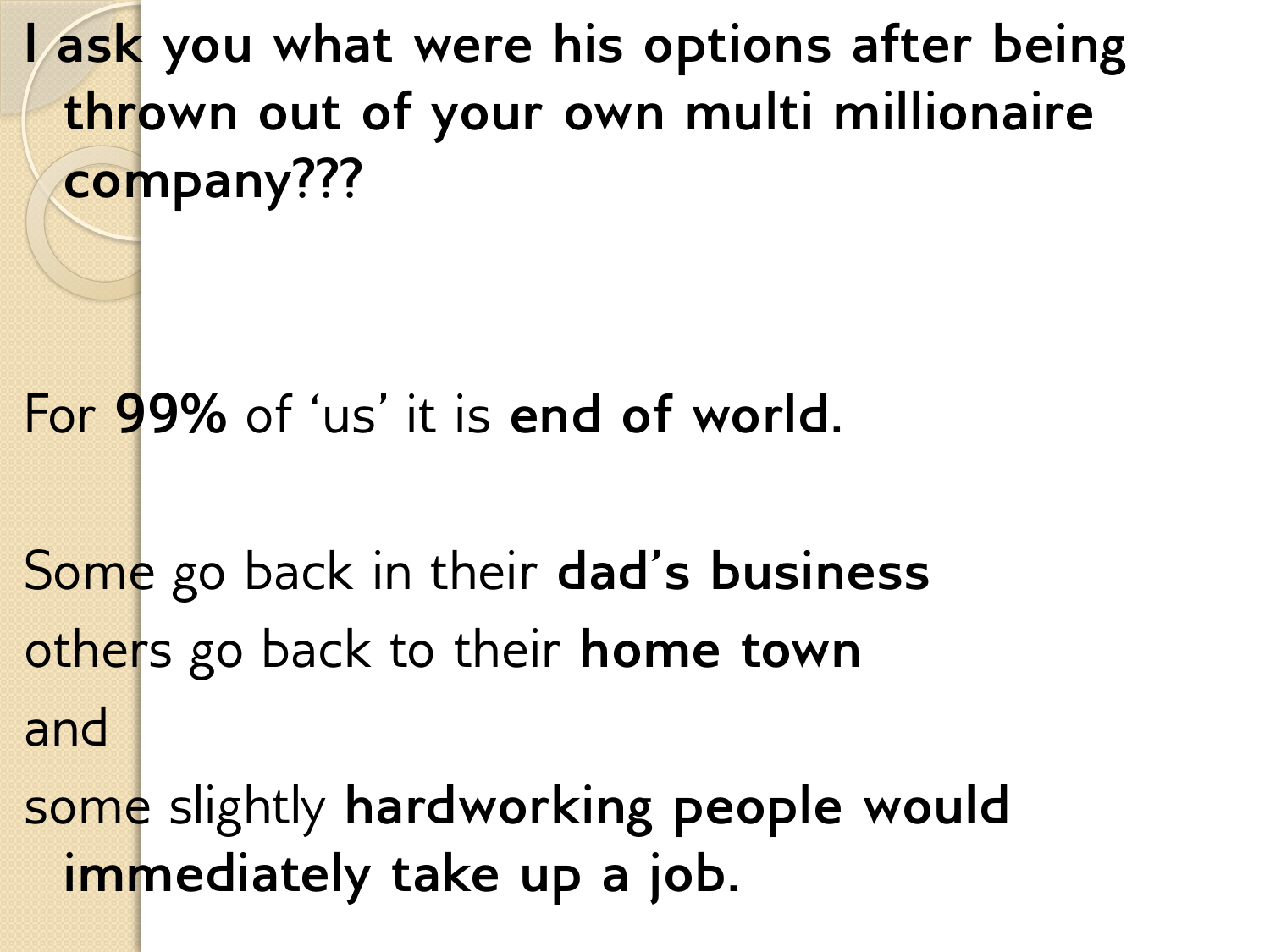

I ask you what were his options after being thrown out of your own multi millionaire company???

For 99% of ‘us’ it is end of world.

Some go back in their dad’s business
others go back to their home town
and
some slightly hardworking people would immediately take up a job.